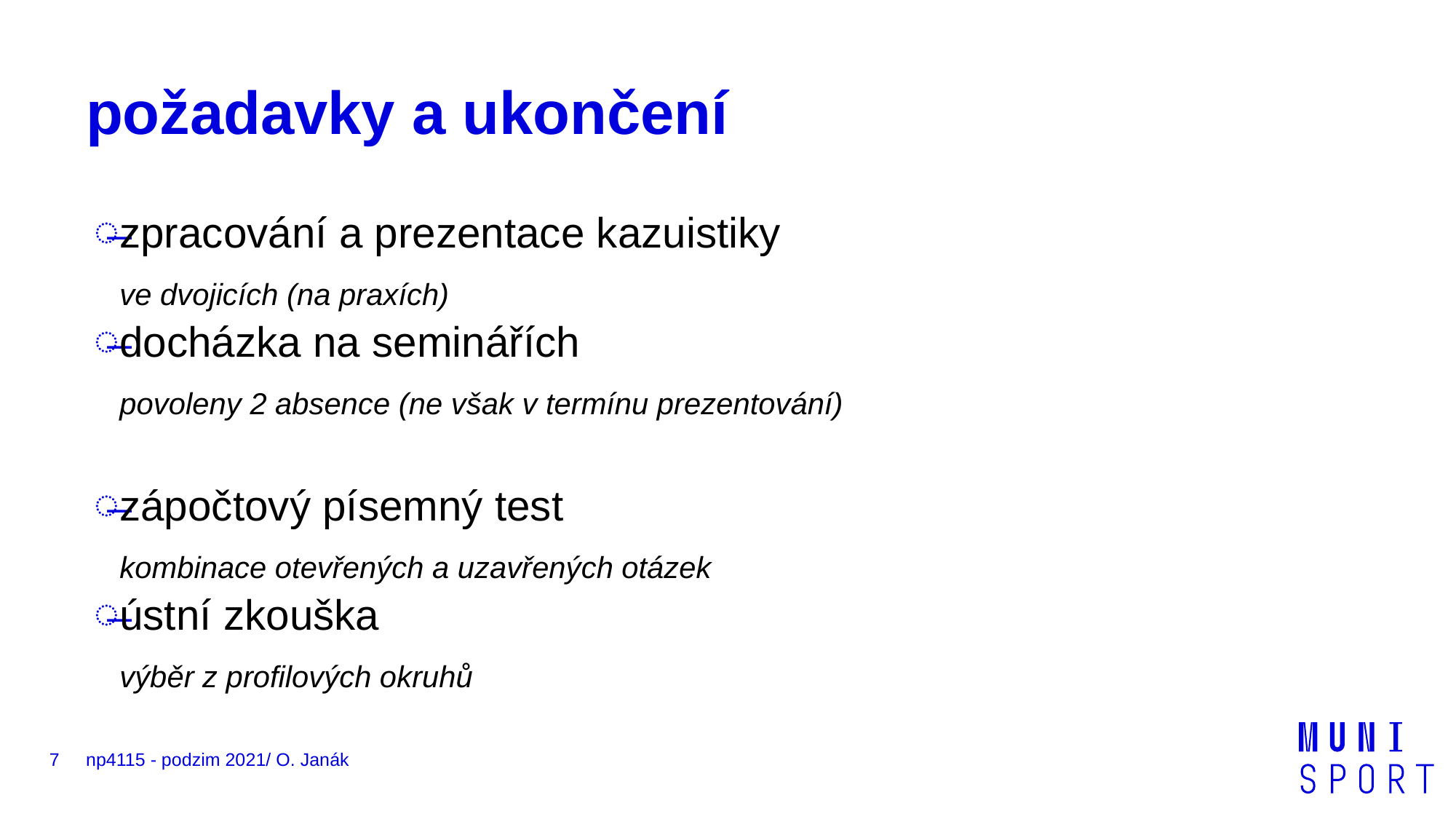

# požadavky a ukončení
zpracování a prezentace kazuistiky
   ve dvojicích (na praxích)
docházka na seminářích
   povoleny 2 absence (ne však v termínu prezentování)

zápočtový písemný test
   kombinace otevřených a uzavřených otázek
ústní zkouška
   výběr z profilových okruhů
7
np4115 - podzim 2021/ O. Janák